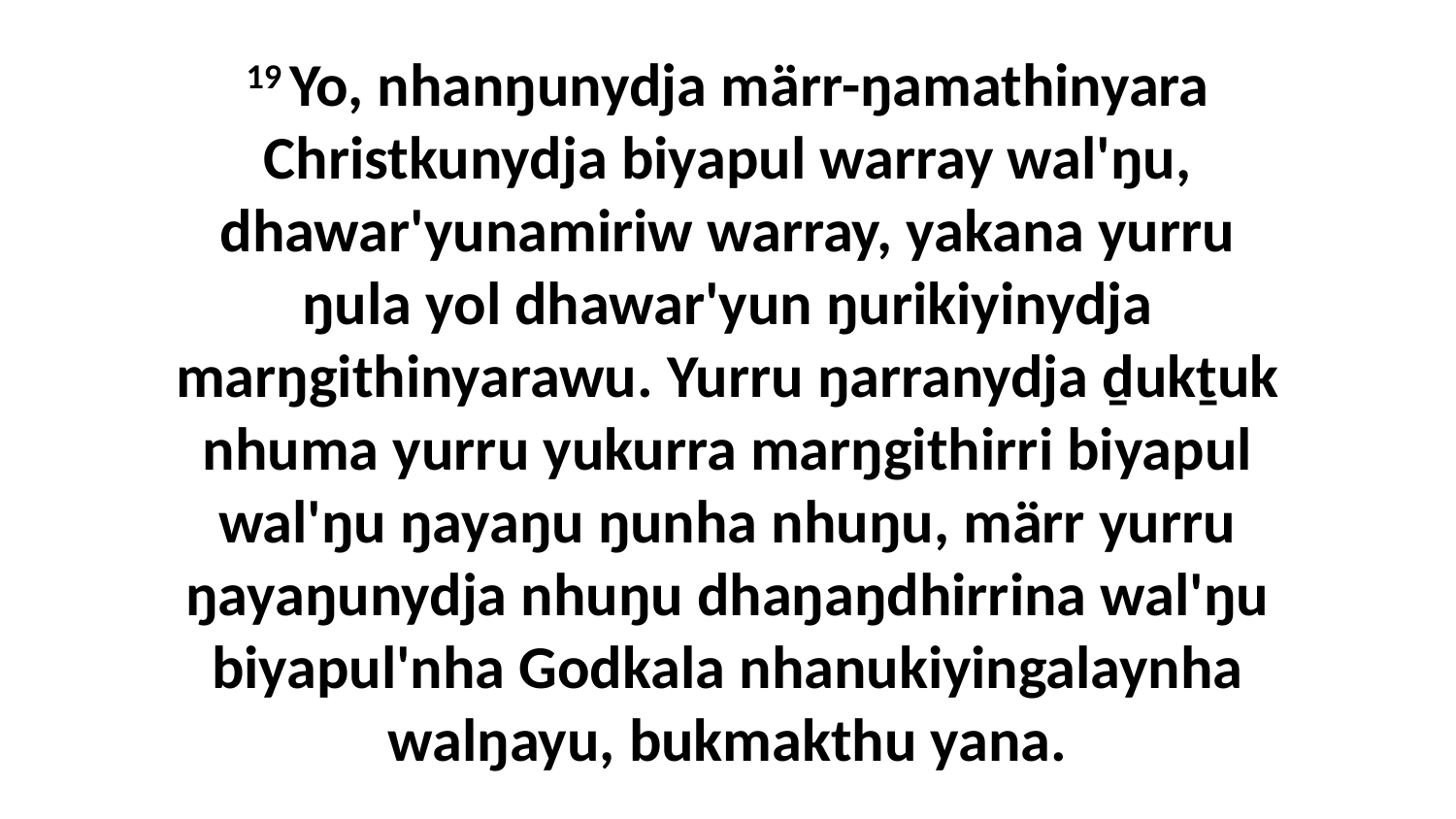

19 Yo, nhanŋunydja märr-ŋamathinyara Christkunydja biyapul warray wal'ŋu, dhawar'yunamiriw warray, yakana yurru ŋula yol dhawar'yun ŋurikiyinydja marŋgithinyarawu. Yurru ŋarranydja ḏukṯuk nhuma yurru yukurra marŋgithirri biyapul wal'ŋu ŋayaŋu ŋunha nhuŋu, märr yurru ŋayaŋunydja nhuŋu dhaŋaŋdhirrina wal'ŋu biyapul'nha Godkala nhanukiyingalaynha walŋayu, bukmakthu yana.